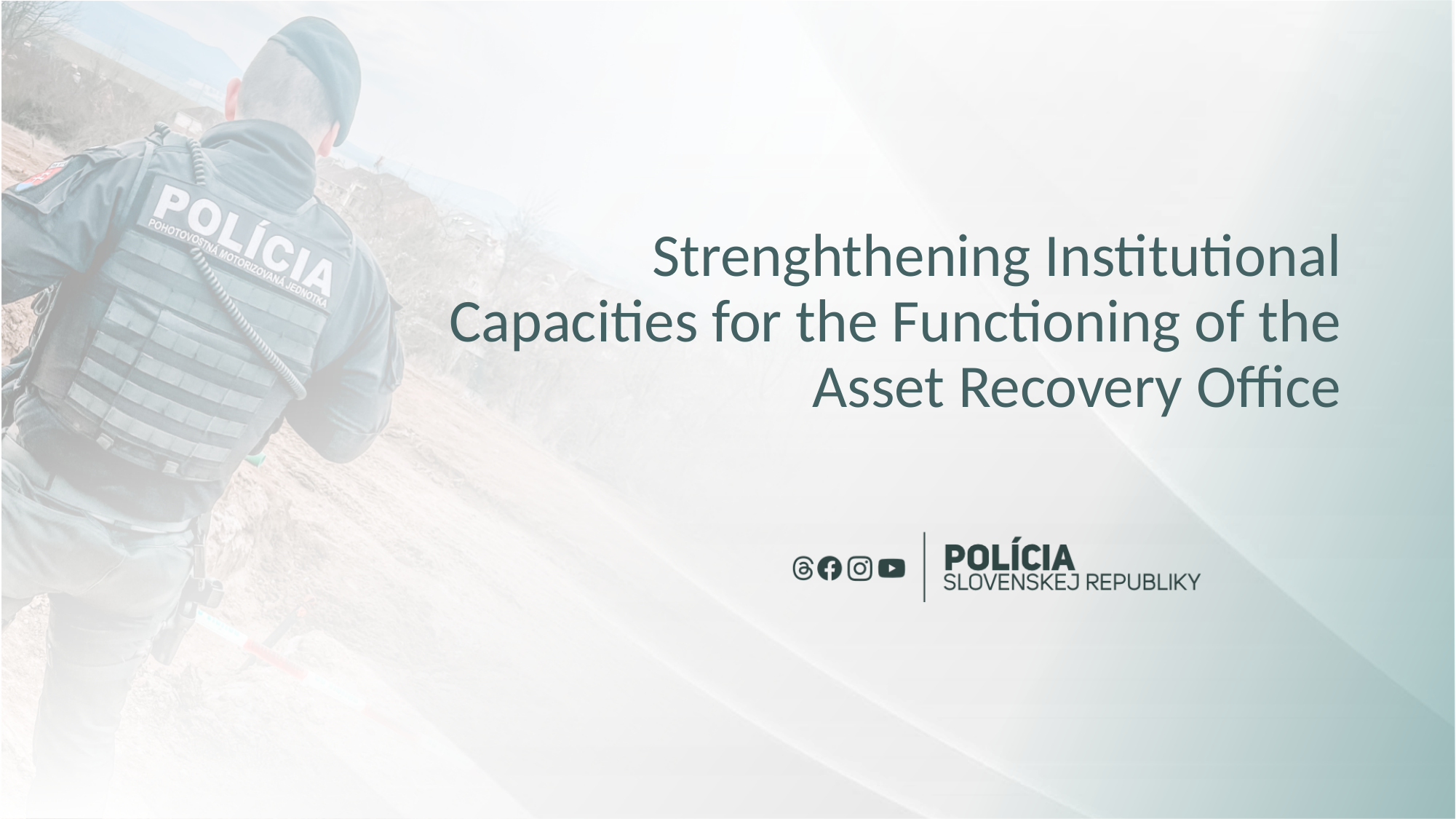

Strenghthening Institutional Capacities for the Functioning of the Asset Recovery Office